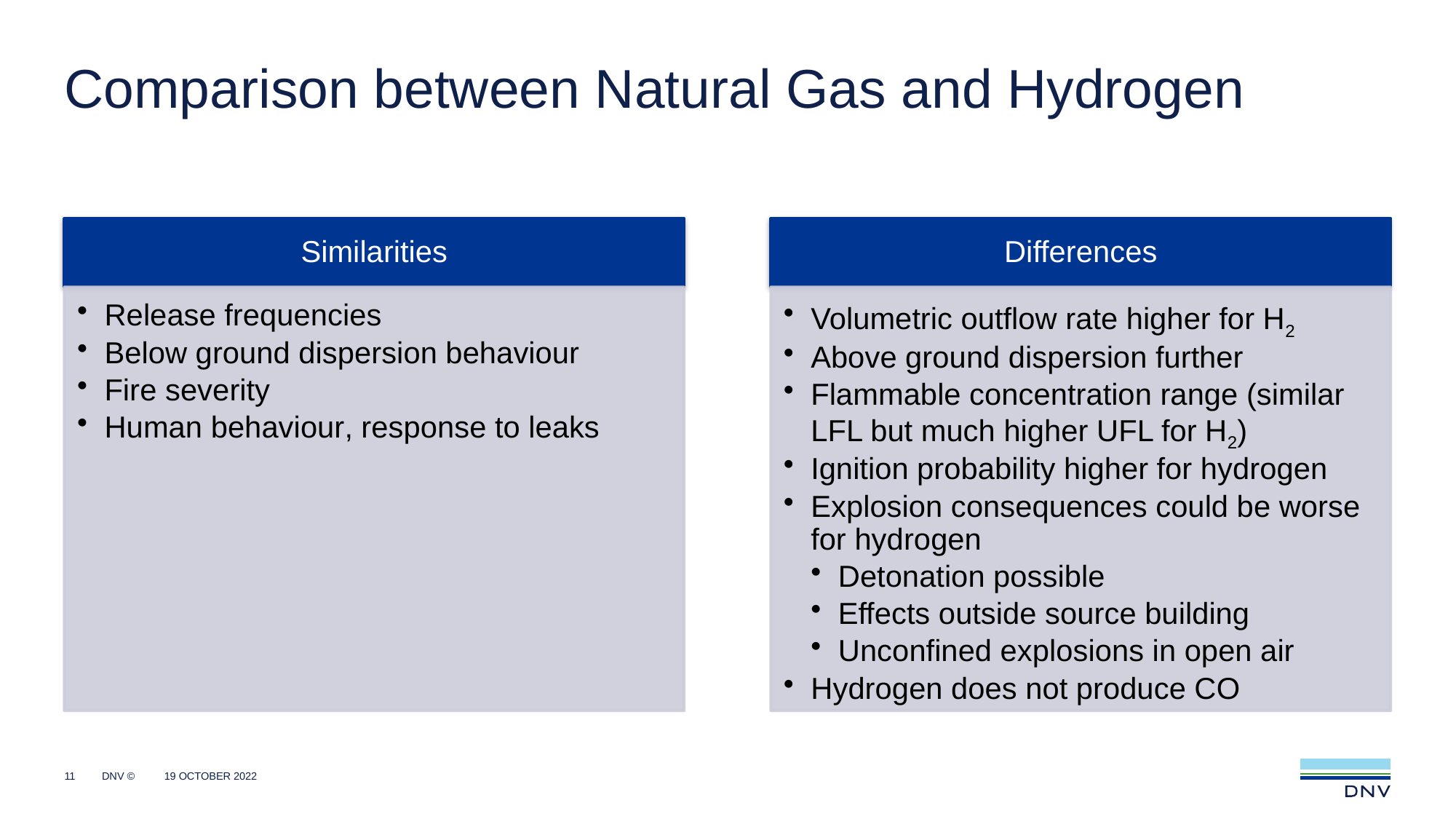

# Comparison between Natural Gas and Hydrogen
Similarities
Release frequencies
Below ground dispersion behaviour
Fire severity
Human behaviour, response to leaks
Differences
Volumetric outflow rate higher for H2
Above ground dispersion further
Flammable concentration range (similar LFL but much higher UFL for H2)
Ignition probability higher for hydrogen
Explosion consequences could be worse for hydrogen
Detonation possible
Effects outside source building
Unconfined explosions in open air
Hydrogen does not produce CO
11